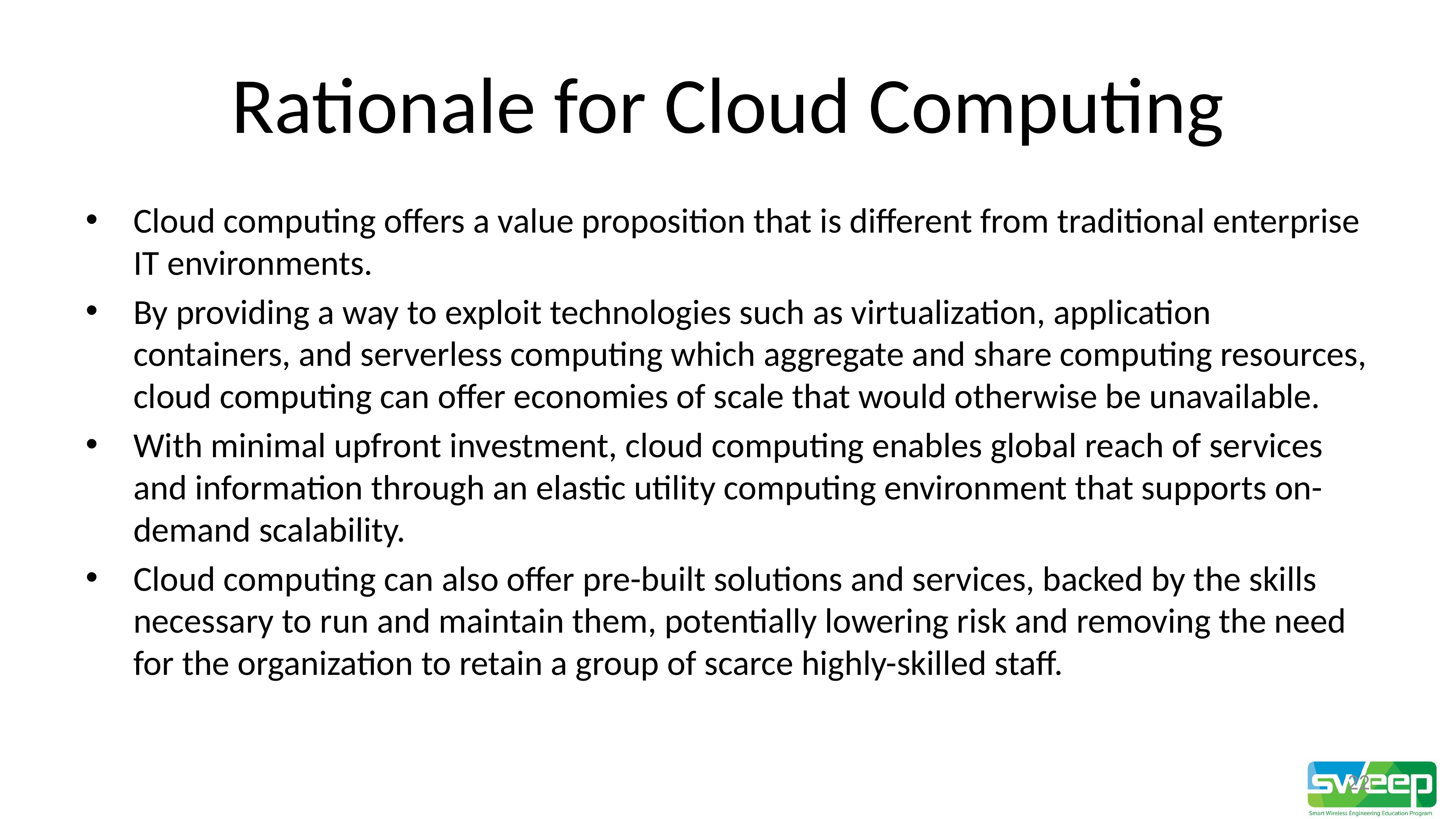

# Rationale for Cloud Computing
Cloud computing offers a value proposition that is different from traditional enterprise IT environments.
By providing a way to exploit technologies such as virtualization, application containers, and serverless computing which aggregate and share computing resources, cloud computing can offer economies of scale that would otherwise be unavailable.
With minimal upfront investment, cloud computing enables global reach of services and information through an elastic utility computing environment that supports on-demand scalability.
Cloud computing can also offer pre-built solutions and services, backed by the skills necessary to run and maintain them, potentially lowering risk and removing the need for the organization to retain a group of scarce highly-skilled staff.
22